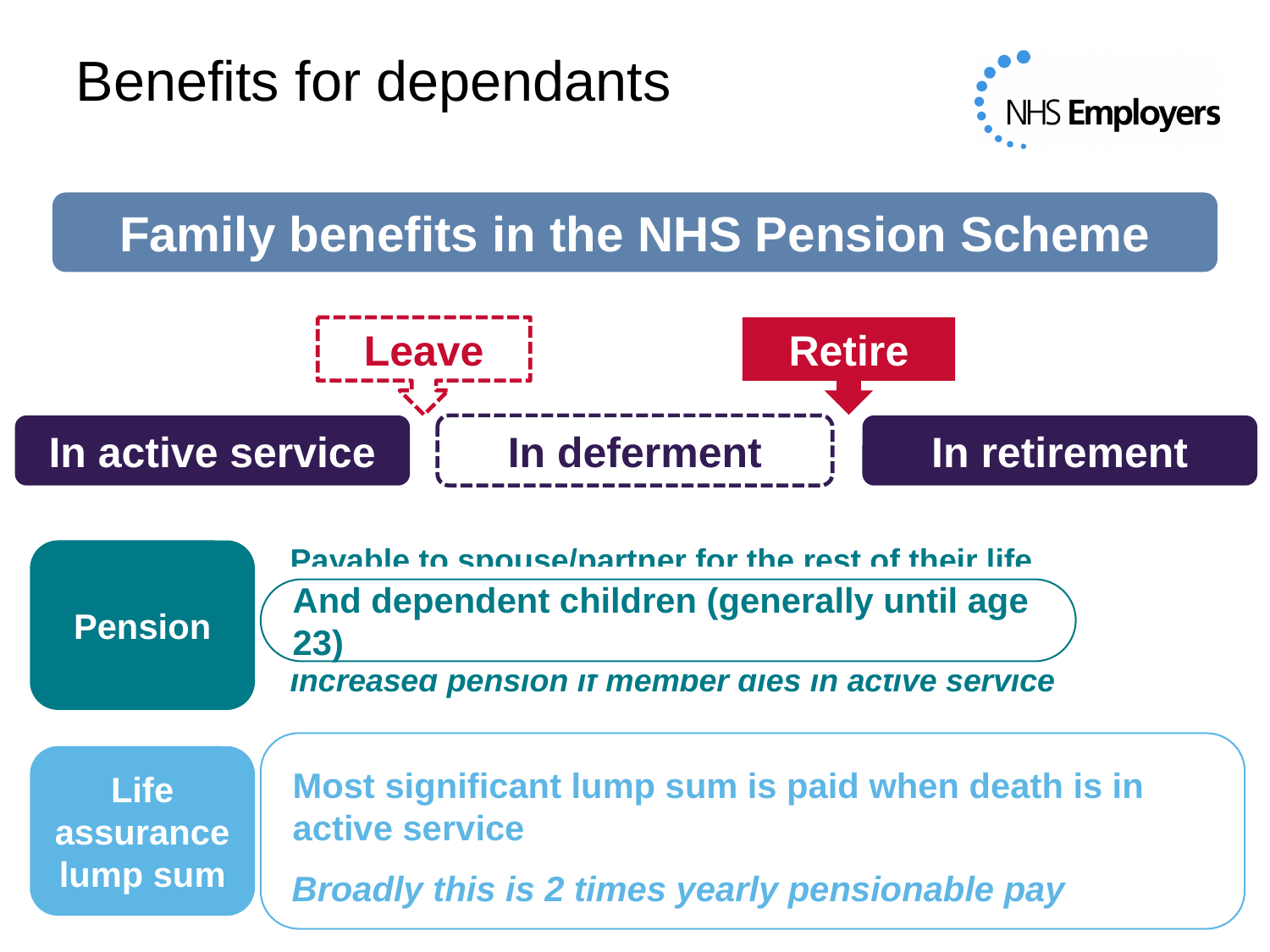

# Benefits for dependants
Family benefits in the NHS Pension Scheme
Leave
Retire
In active service
In deferment
In retirement
Payable to spouse/partner for the rest of their life
Pension

And dependent children (generally until age 23)
Increased pension if member dies in active service

Life assurance lump sum
Most significant lump sum is paid when death is in active service
Broadly this is 2 times yearly pensionable pay